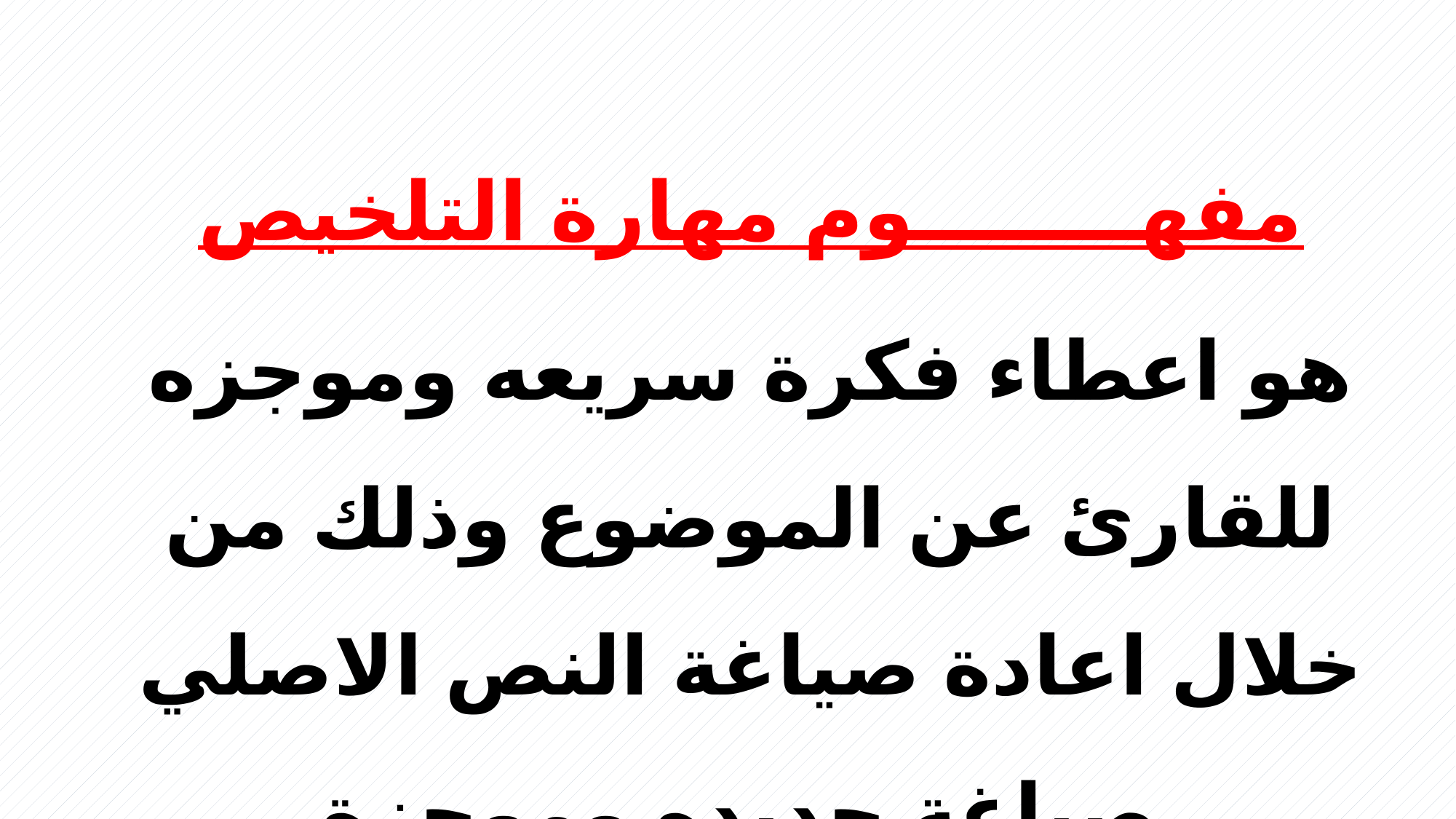

مفهــــــــوم مهارة التلخيص
هو اعطاء فكرة سريعه وموجزه للقارئ عن الموضوع وذلك من خلال اعادة صياغة النص الاصلي صياغة جديده وموحزة.